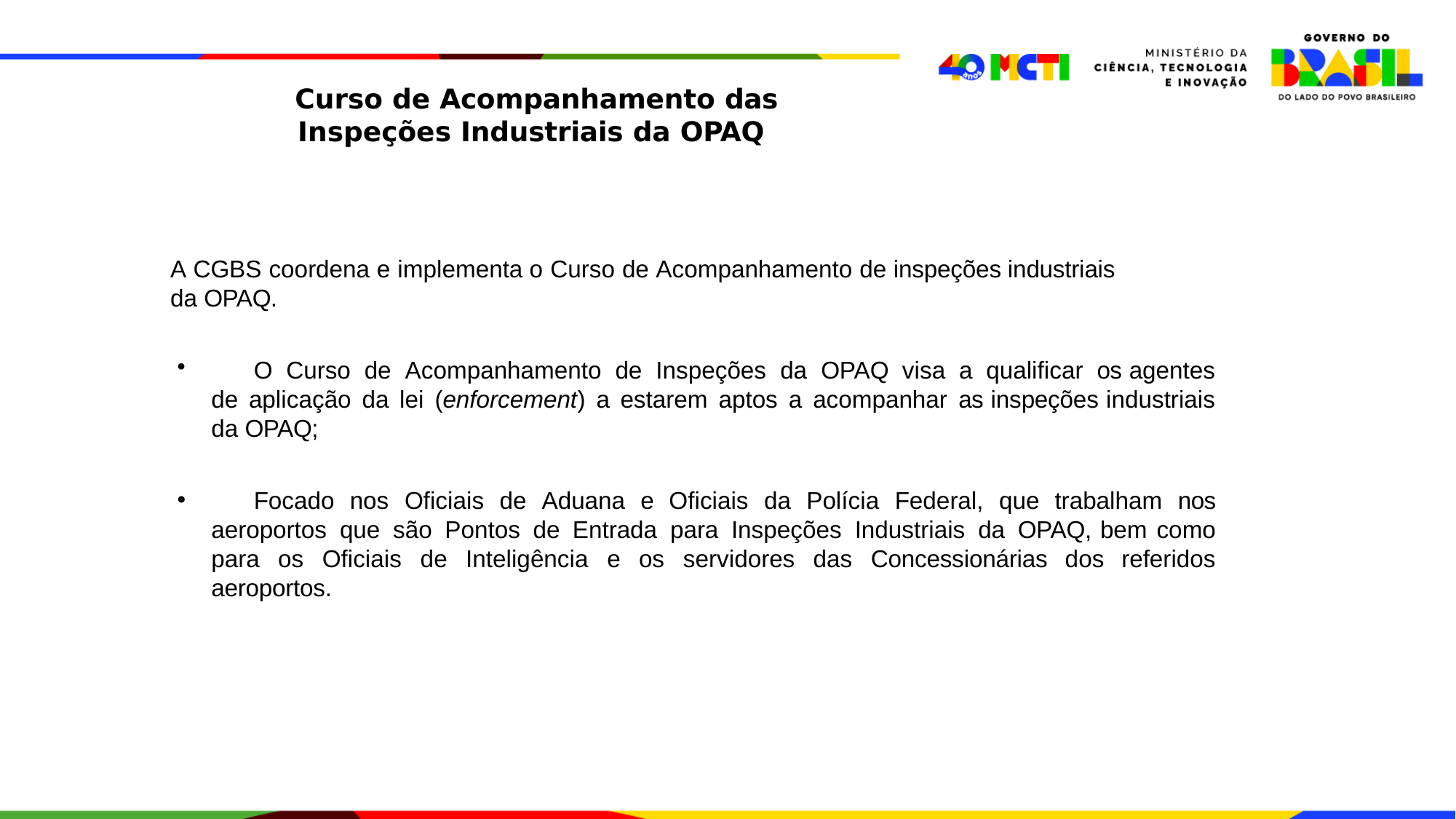

Curso de Acompanhamento das Inspeções Industriais da OPAQ
A CGBS coordena e implementa o Curso de Acompanhamento de inspeções industriais da OPAQ.

	O Curso de Acompanhamento de Inspeções da OPAQ visa a qualificar os agentes de aplicação da lei (enforcement) a estarem aptos a acompanhar as inspeções industriais da OPAQ;

	Focado nos Oficiais de Aduana e Oficiais da Polícia Federal, que trabalham nos aeroportos que são Pontos de Entrada para Inspeções Industriais da OPAQ, bem como para os Oficiais de Inteligência e os servidores das Concessionárias dos referidos aeroportos.